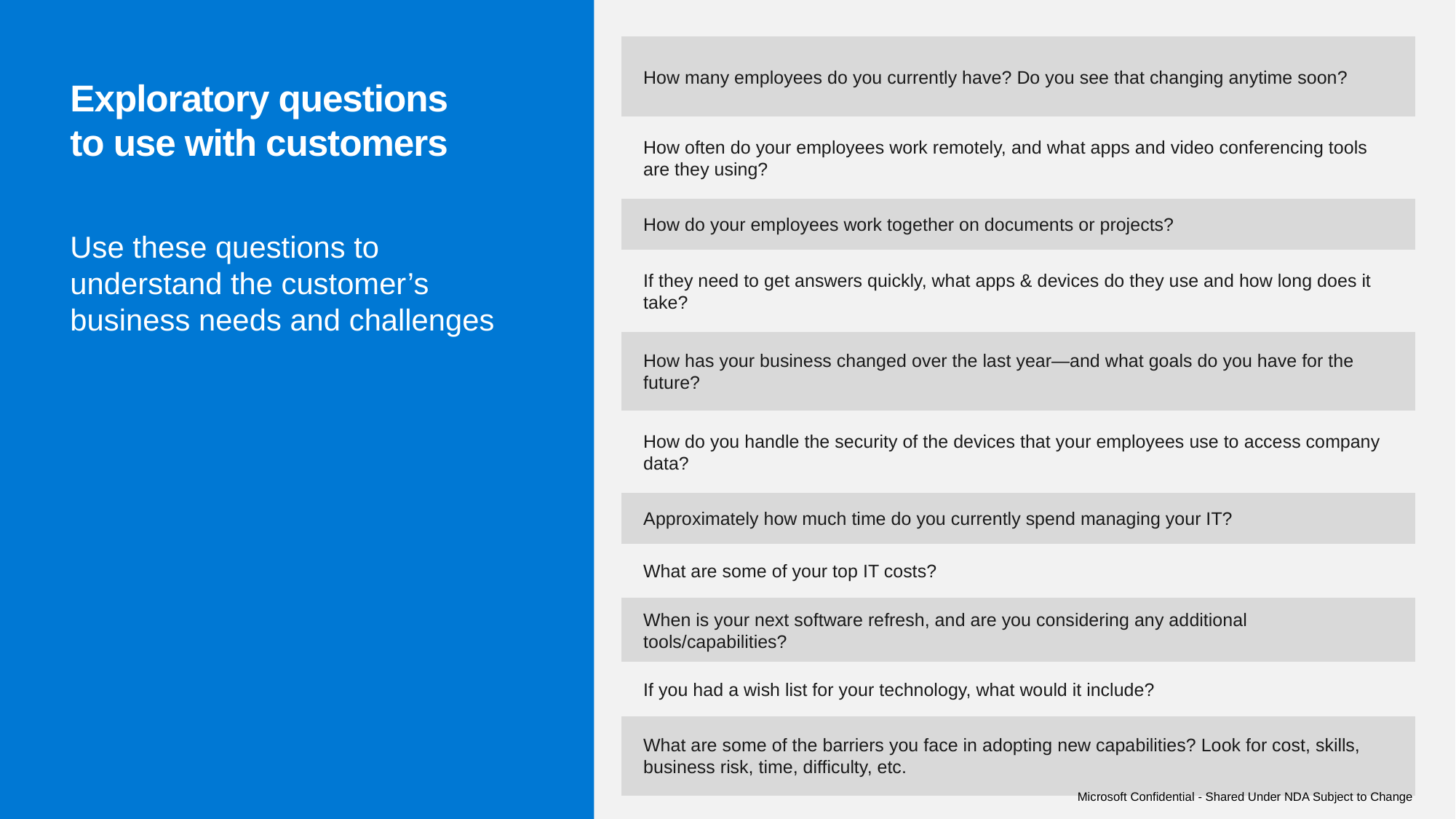

| How many employees do you currently have? Do you see that changing anytime soon? |
| --- |
| How often do your employees work remotely, and what apps and video conferencing tools are they using? |
| How do your employees work together on documents or projects? |
| If they need to get answers quickly, what apps & devices do they use and how long does it take? |
| How has your business changed over the last year—and what goals do you have for the future? |
| How do you handle the security of the devices that your employees use to access company data? |
| Approximately how much time do you currently spend managing your IT? |
| What are some of your top IT costs? |
| When is your next software refresh, and are you considering any additional tools/capabilities? |
| If you had a wish list for your technology, what would it include? |
| What are some of the barriers you face in adopting new capabilities? Look for cost, skills, business risk, time, difficulty, etc. |
# Exploratory questions to use with customers
Use these questions to understand the customer’s business needs and challenges
Microsoft Confidential - Shared Under NDA Subject to Change